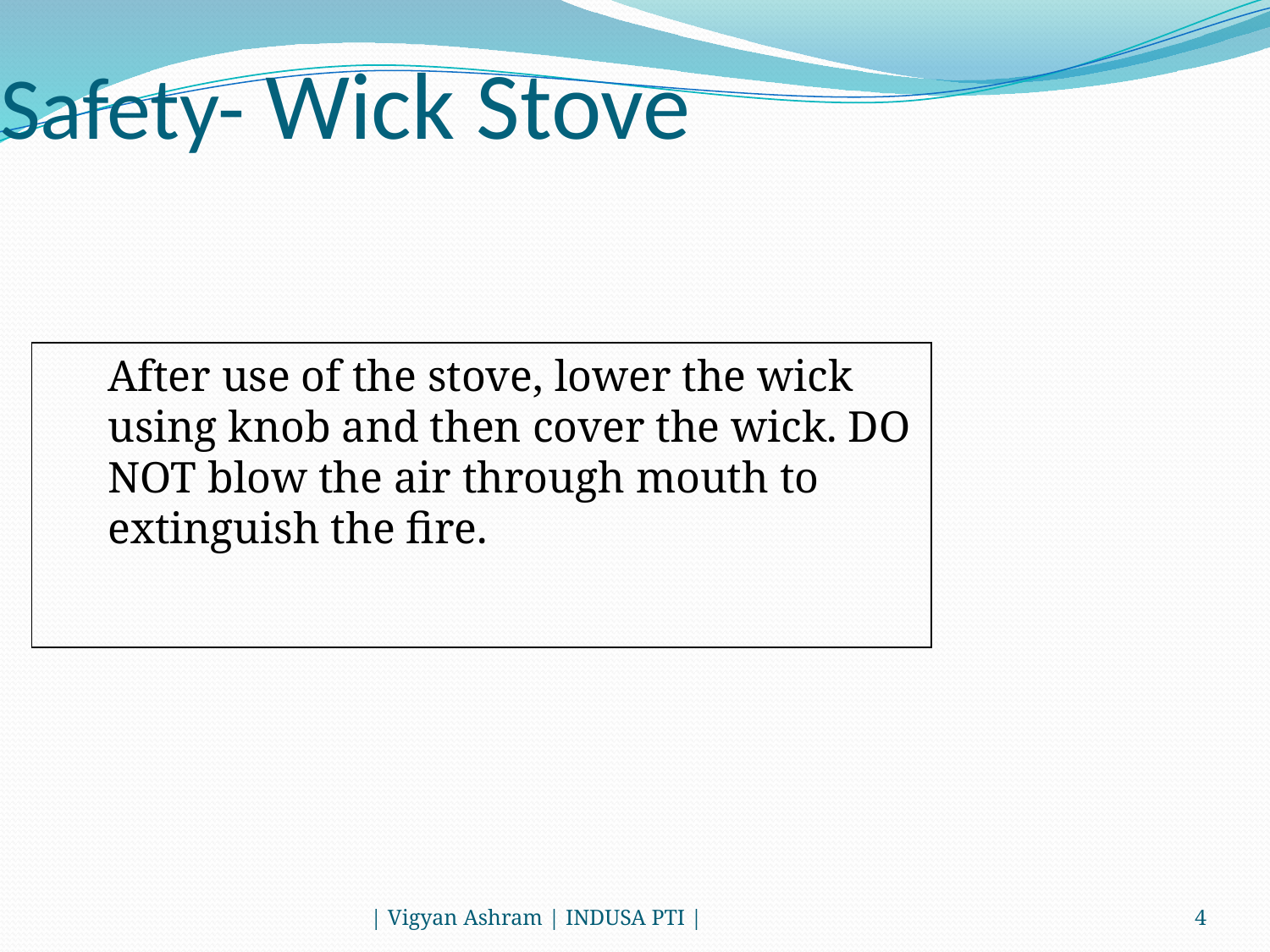

# Safety- Wick Stove
After use of the stove, lower the wick using knob and then cover the wick. DO NOT blow the air through mouth to extinguish the fire.

| Vigyan Ashram | INDUSA PTI |
4